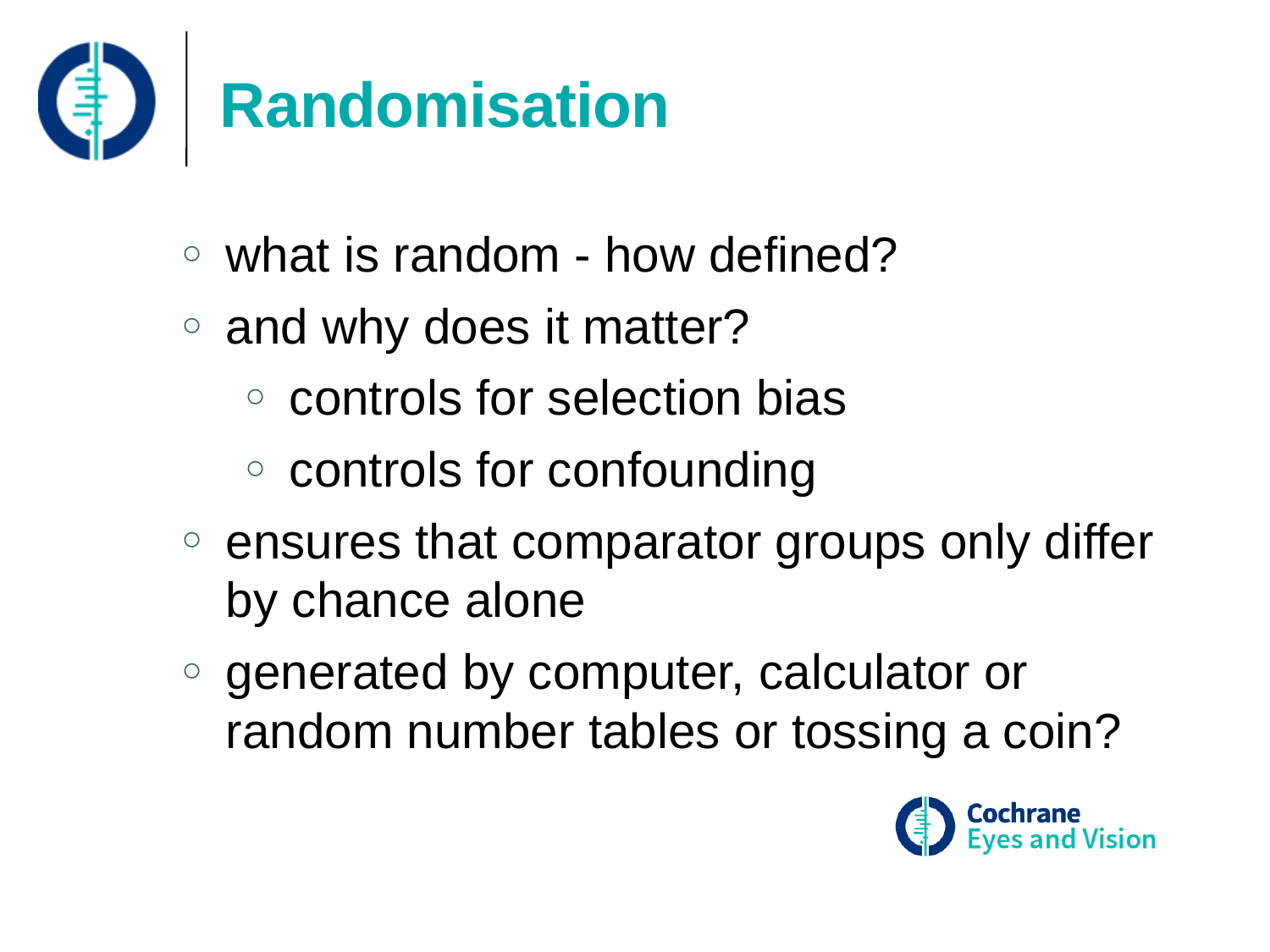

# Randomisation
what is random - how defined?
and why does it matter?
controls for selection bias
controls for confounding
ensures that comparator groups only differ by chance alone
generated by computer, calculator or random number tables or tossing a coin?

30